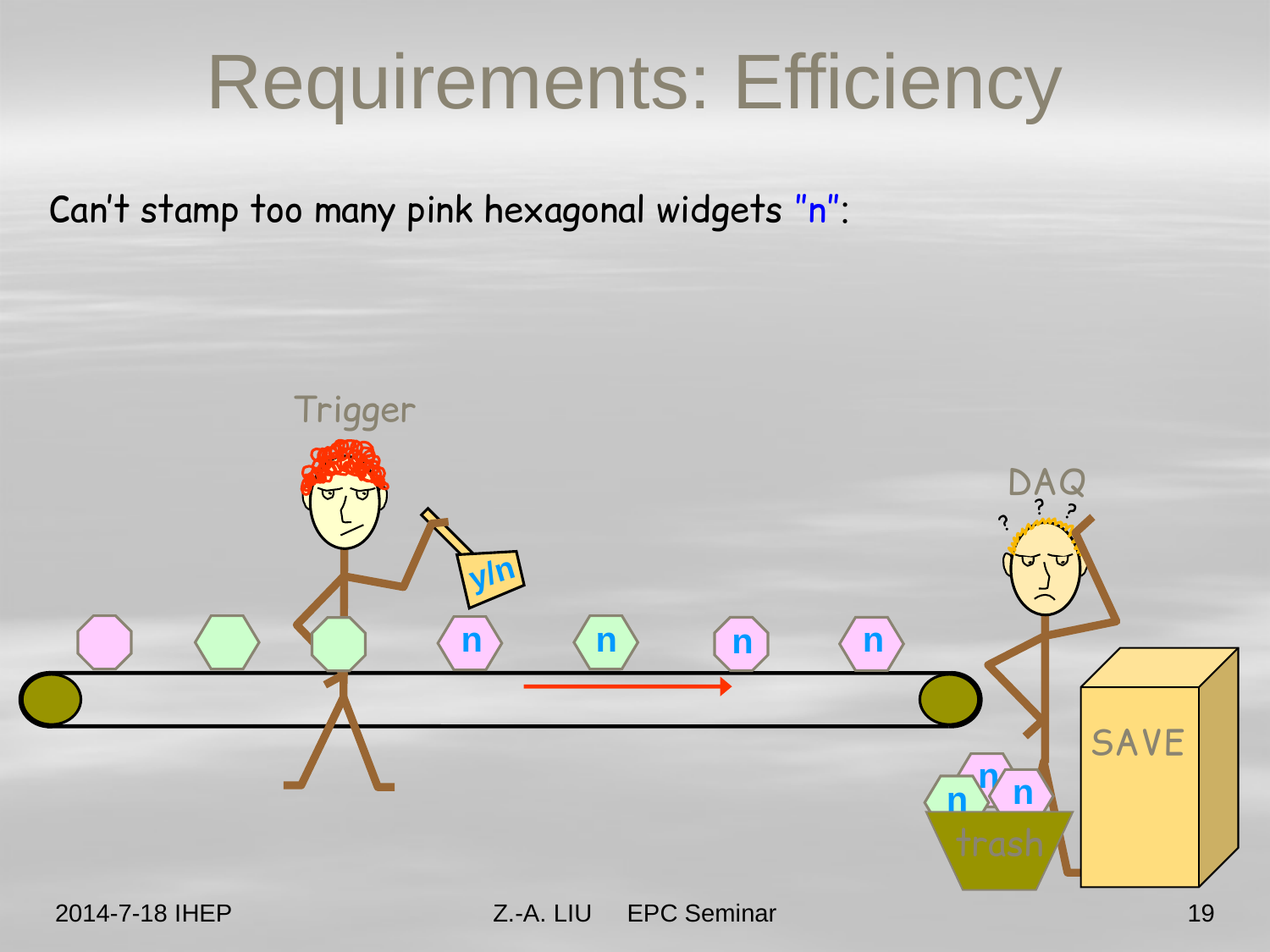

Requirements: Efficiency
Can’t stamp too many pink hexagonal widgets ”n”:
Trigger

DAQ

?

?

?

y/n

n
n

n

n

SAVE

n

n

n

trash
2014-7-18 IHEP
Z.-A. LIU     EPC Seminar
19